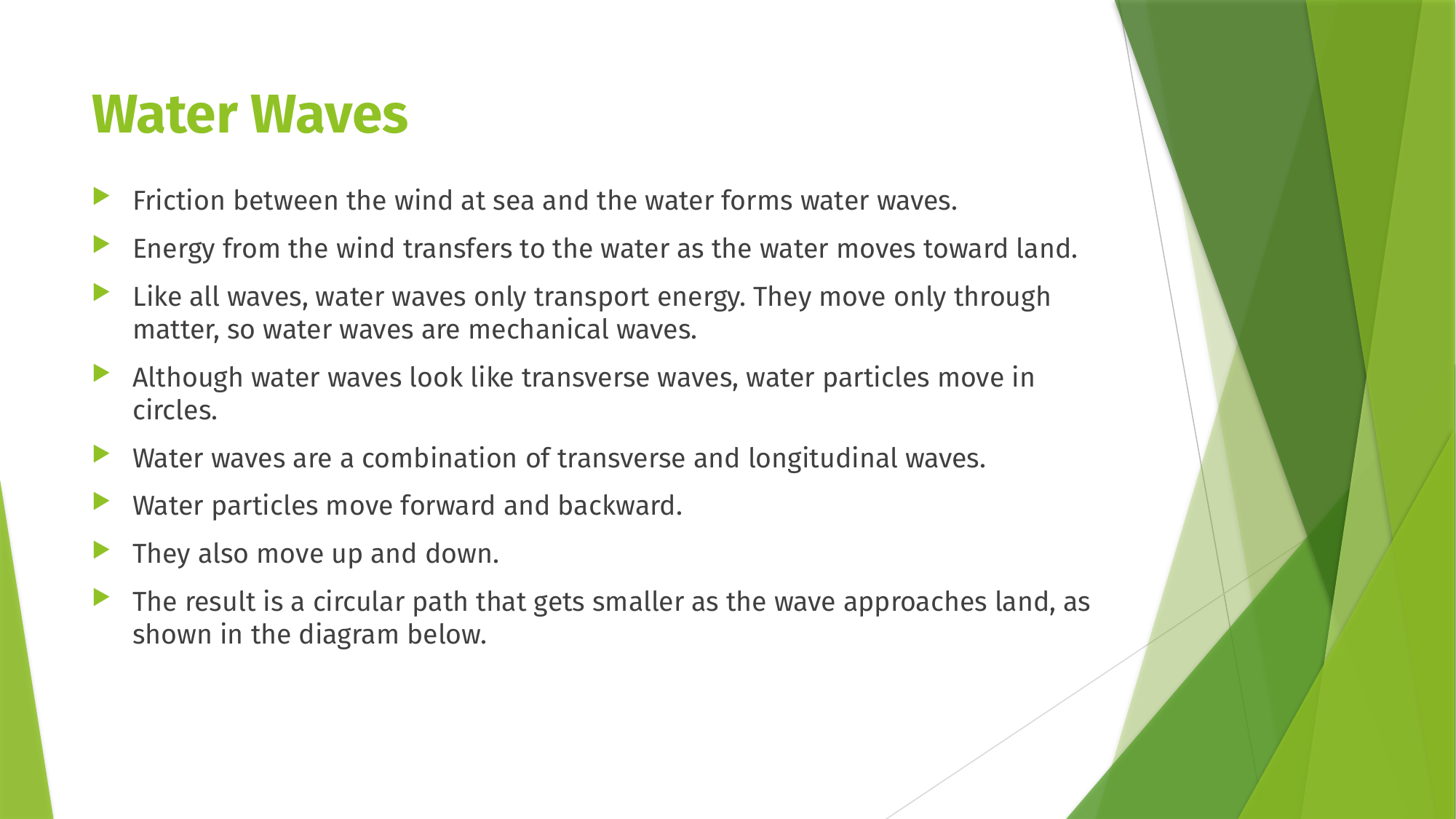

# Water Waves
Friction between the wind at sea and the water forms water waves.
Energy from the wind transfers to the water as the water moves toward land.
Like all waves, water waves only transport energy. They move only through matter, so water waves are mechanical waves.
Although water waves look like transverse waves, water particles move in circles.
Water waves are a combination of transverse and longitudinal waves.
Water particles move forward and backward.
They also move up and down.
The result is a circular path that gets smaller as the wave approaches land, as shown in the diagram below.